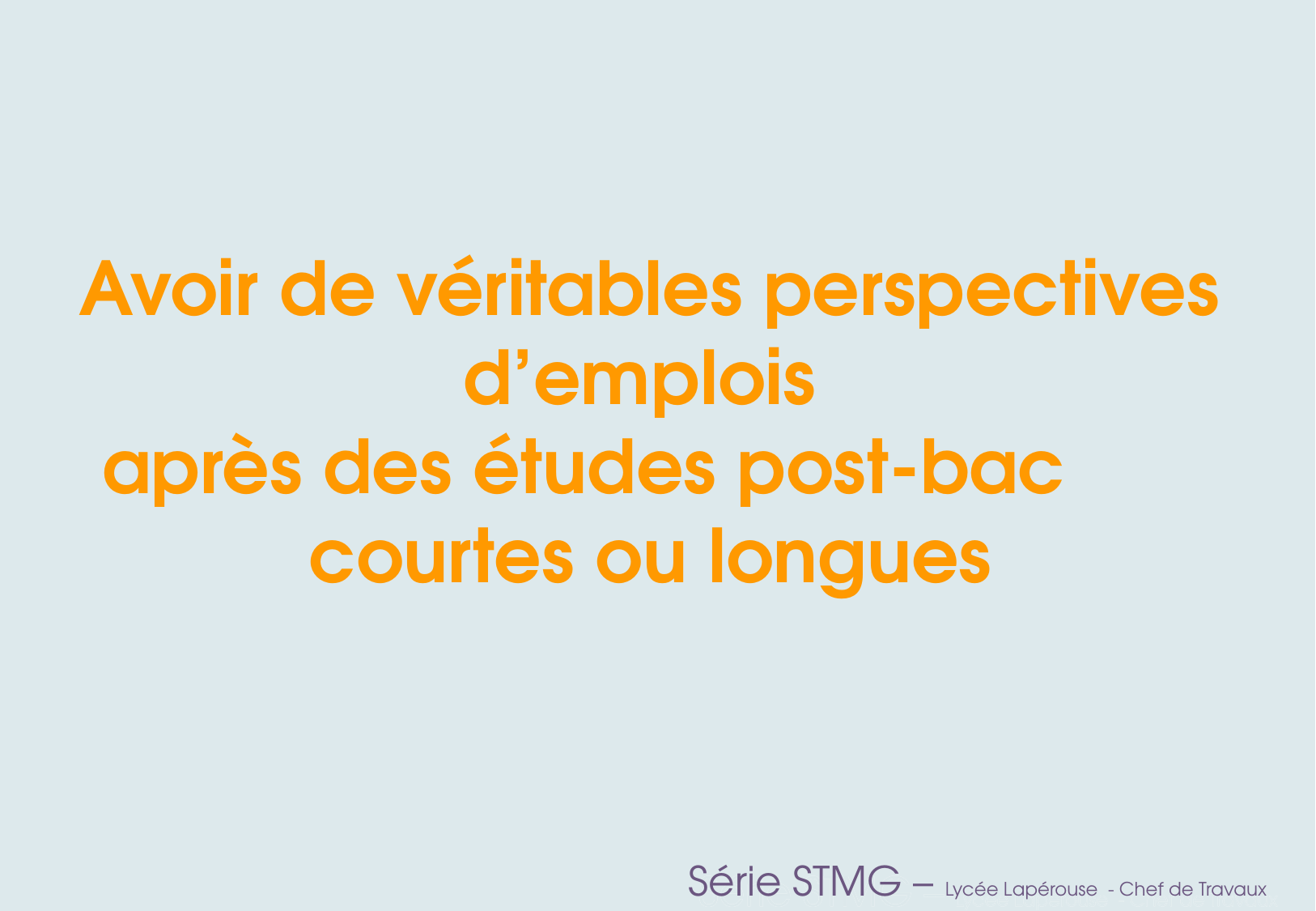

Avoir de véritables perspectives d’emplois
après des études post-bac 	courtes ou longues

Série STMG – Lycée Lapérouse  - Chef de Travaux